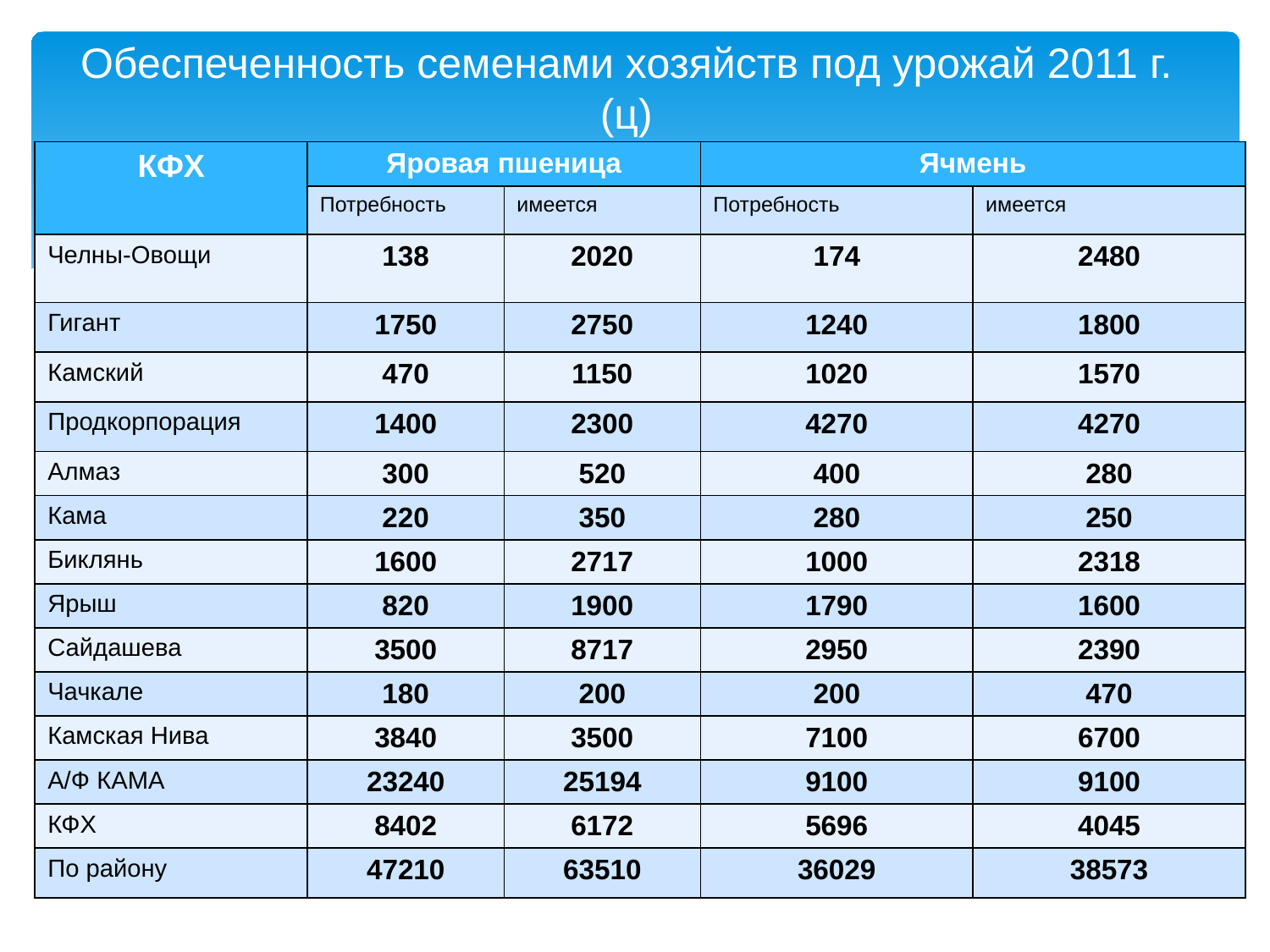

# Обеспеченность семенами хозяйств под урожай 2011 г.(ц)
| КФХ | Яровая пшеница |  | Ячмень |  |
| --- | --- | --- | --- | --- |
|  | Потребность | имеется | Потребность | имеется |
| Челны-Овощи | 138 | 2020 | 174 | 2480 |
| Гигант | 1750 | 2750 | 1240 | 1800 |
| Камский | 470 | 1150 | 1020 | 1570 |
| Продкорпорация | 1400 | 2300 | 4270 | 4270 |
| Алмаз | 300 | 520 | 400 | 280 |
| Кама | 220 | 350 | 280 | 250 |
| Биклянь | 1600 | 2717 | 1000 | 2318 |
| Ярыш | 820 | 1900 | 1790 | 1600 |
| Сайдашева | 3500 | 8717 | 2950 | 2390 |
| Чачкале | 180 | 200 | 200 | 470 |
| Камская Нива | 3840 | 3500 | 7100 | 6700 |
| А/Ф КАМА | 23240 | 25194 | 9100 | 9100 |
| КФХ | 8402 | 6172 | 5696 | 4045 |
| По району | 47210 | 63510 | 36029 | 38573 |